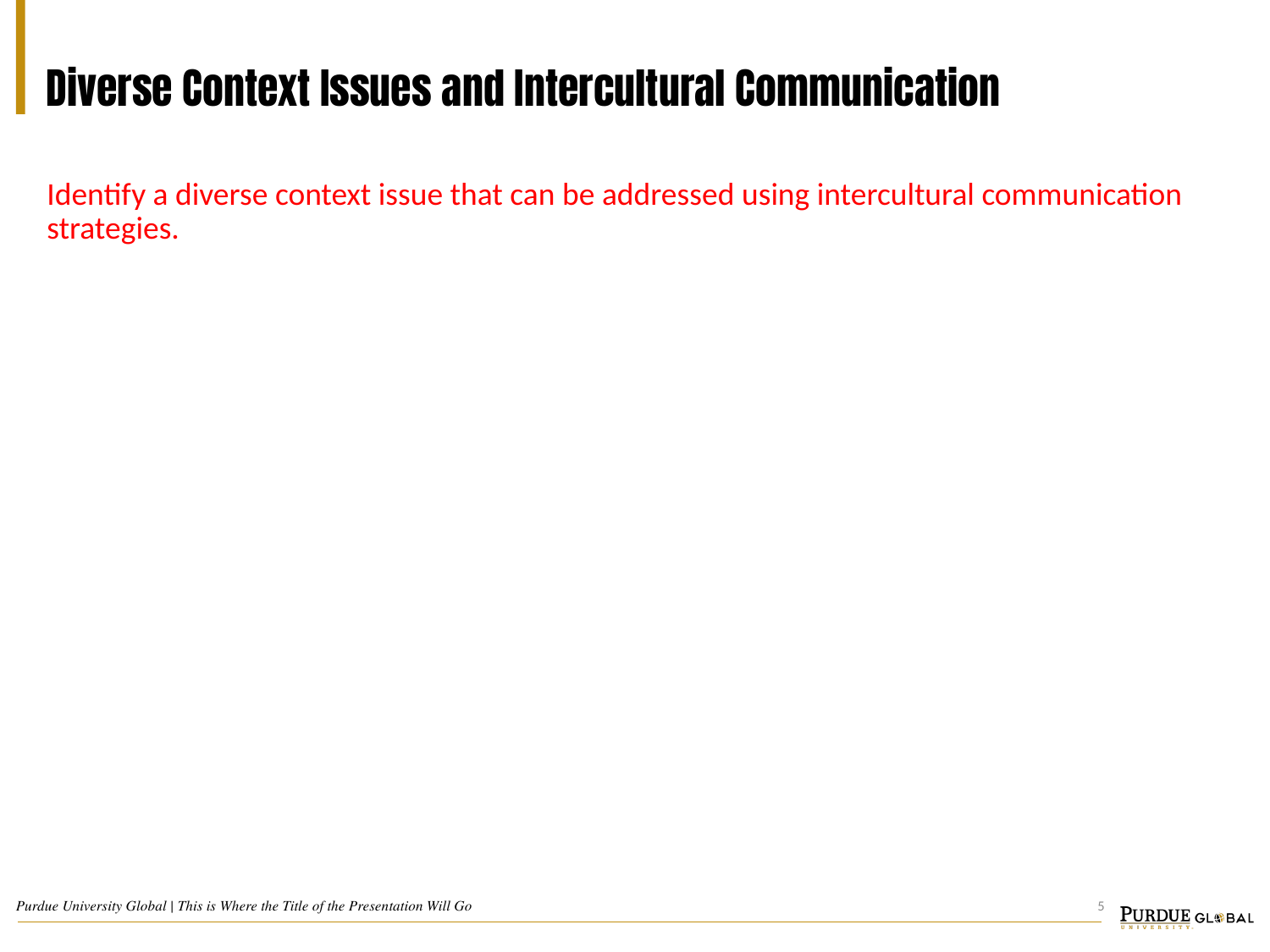

# Diverse Context Issues and Intercultural Communication
Identify a diverse context issue that can be addressed using intercultural communication strategies.
5
Purdue University Global | This is Where the Title of the Presentation Will Go